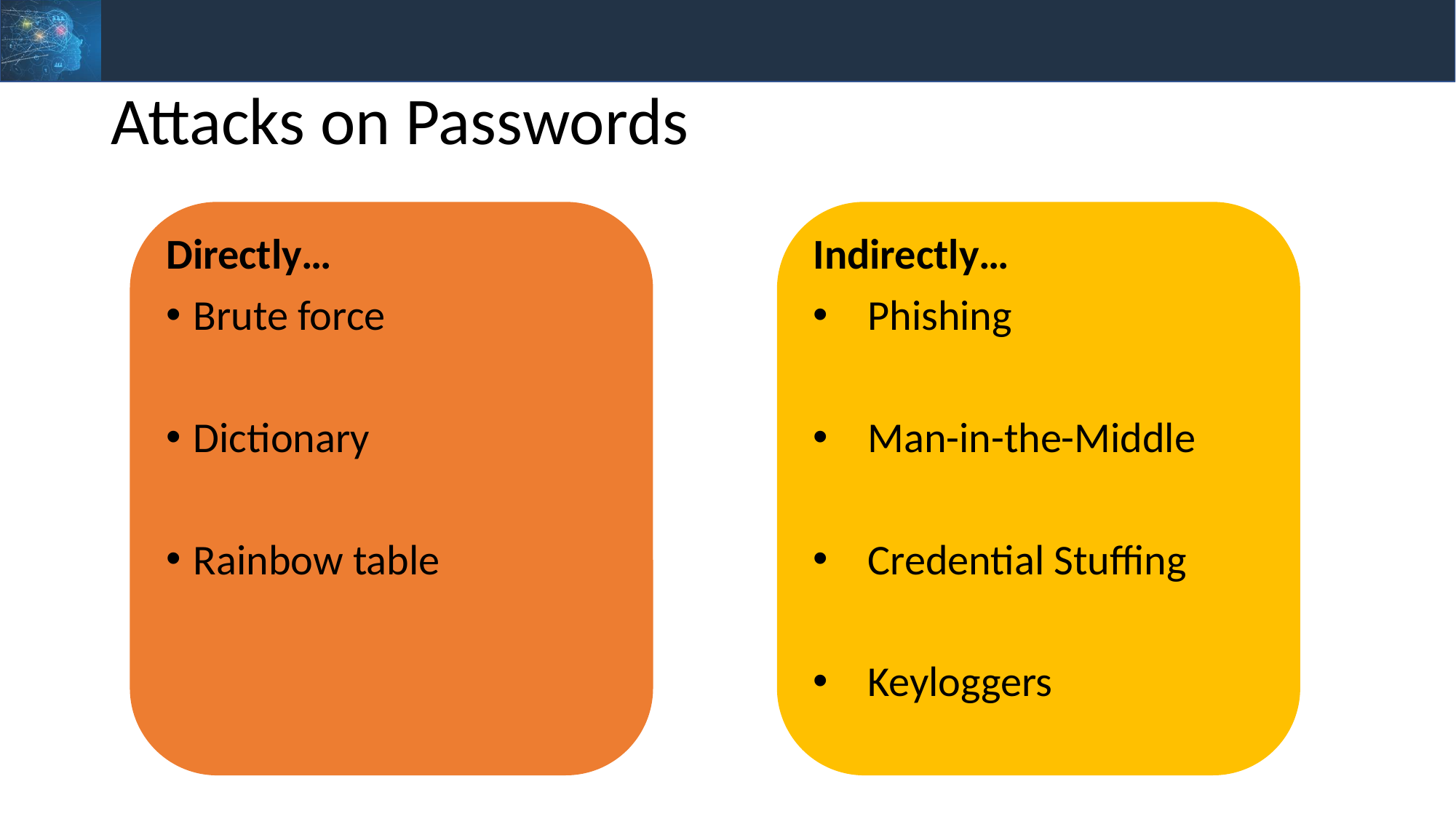

# Attacks on Passwords
Directly…
Brute force

Dictionary

Rainbow table
Indirectly…
Phishing

Man-in-the-Middle

Credential Stuffing

Keyloggers